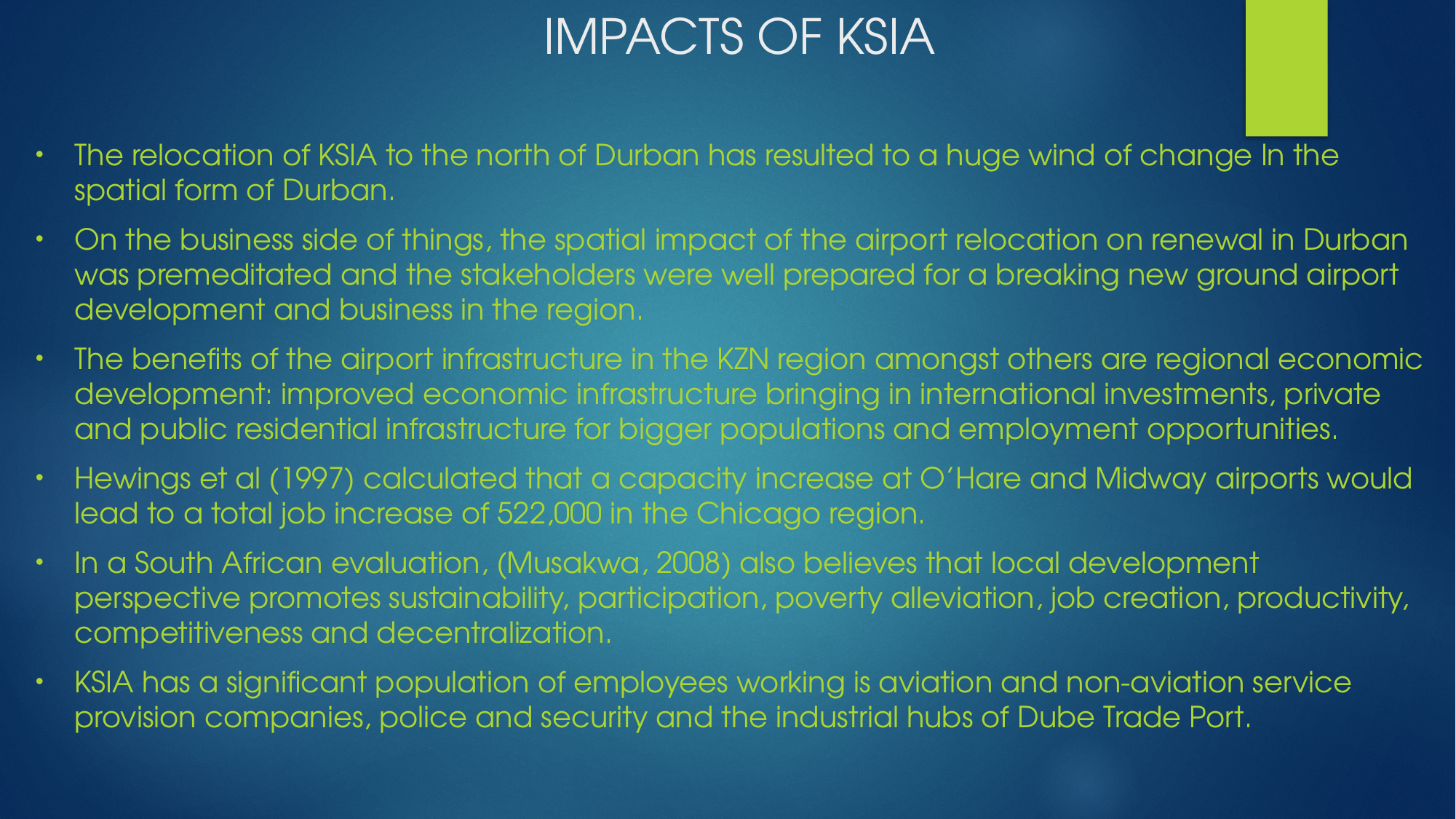

# IMPACTS OF KSIA

The relocation of KSIA to the north of Durban has resulted to a huge wind of change In the spatial form of Durban.
On the business side of things, the spatial impact of the airport relocation on renewal in Durban was premeditated and the stakeholders were well prepared for a breaking new ground airport development and business in the region.
The benefits of the airport infrastructure in the KZN region amongst others are regional economic development: improved economic infrastructure bringing in international investments, private and public residential infrastructure for bigger populations and employment opportunities.
Hewings et al (1997) calculated that a capacity increase at O’Hare and Midway airports would lead to a total job increase of 522,000 in the Chicago region.
In a South African evaluation, (Musakwa, 2008) also believes that local development perspective promotes sustainability, participation, poverty alleviation, job creation, productivity, competitiveness and decentralization.
KSIA has a significant population of employees working is aviation and non-aviation service provision companies, police and security and the industrial hubs of Dube Trade Port.